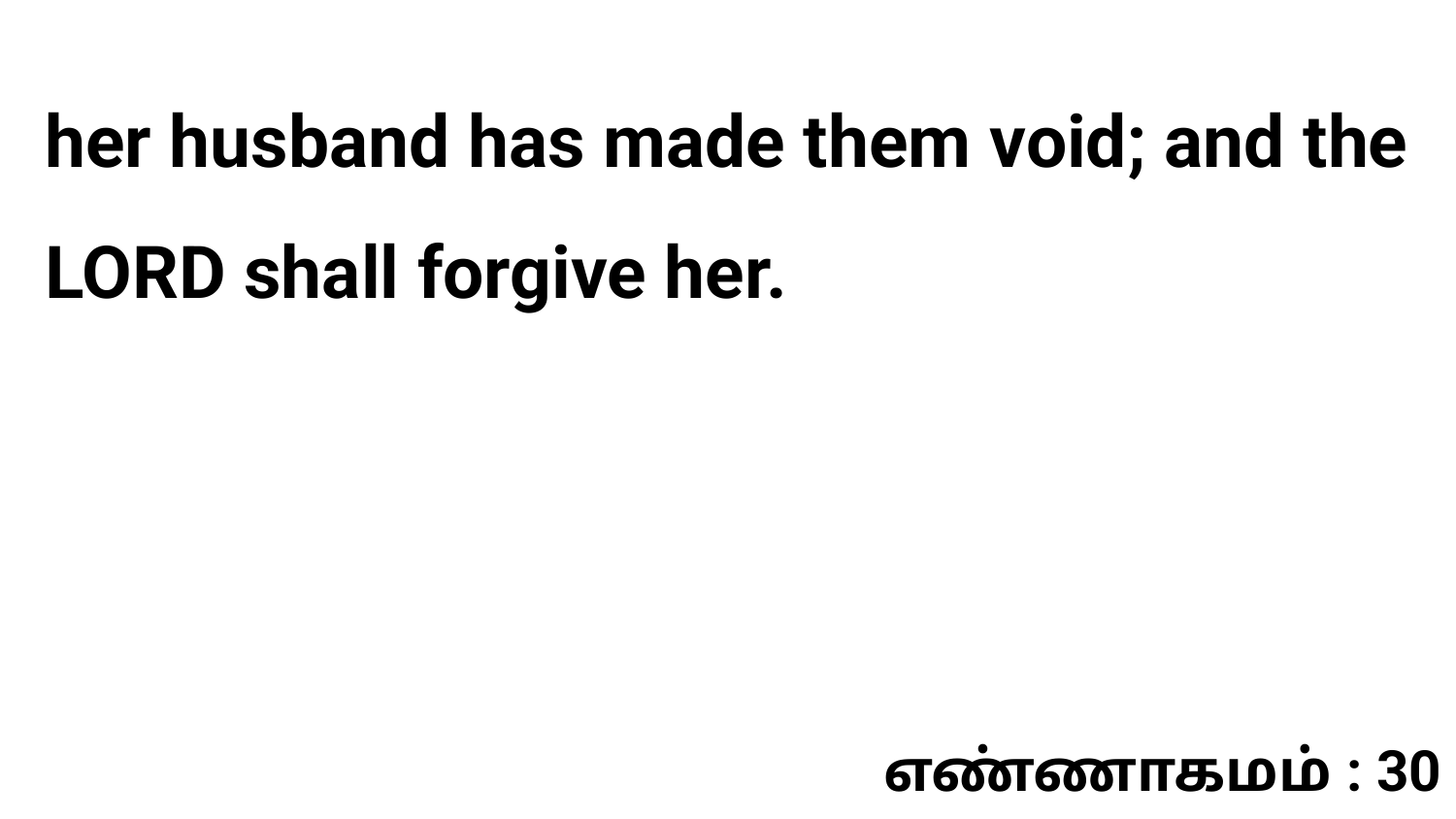

her husband has made them void; and the LORD shall forgive her.
எண்ணாகமம் : 30